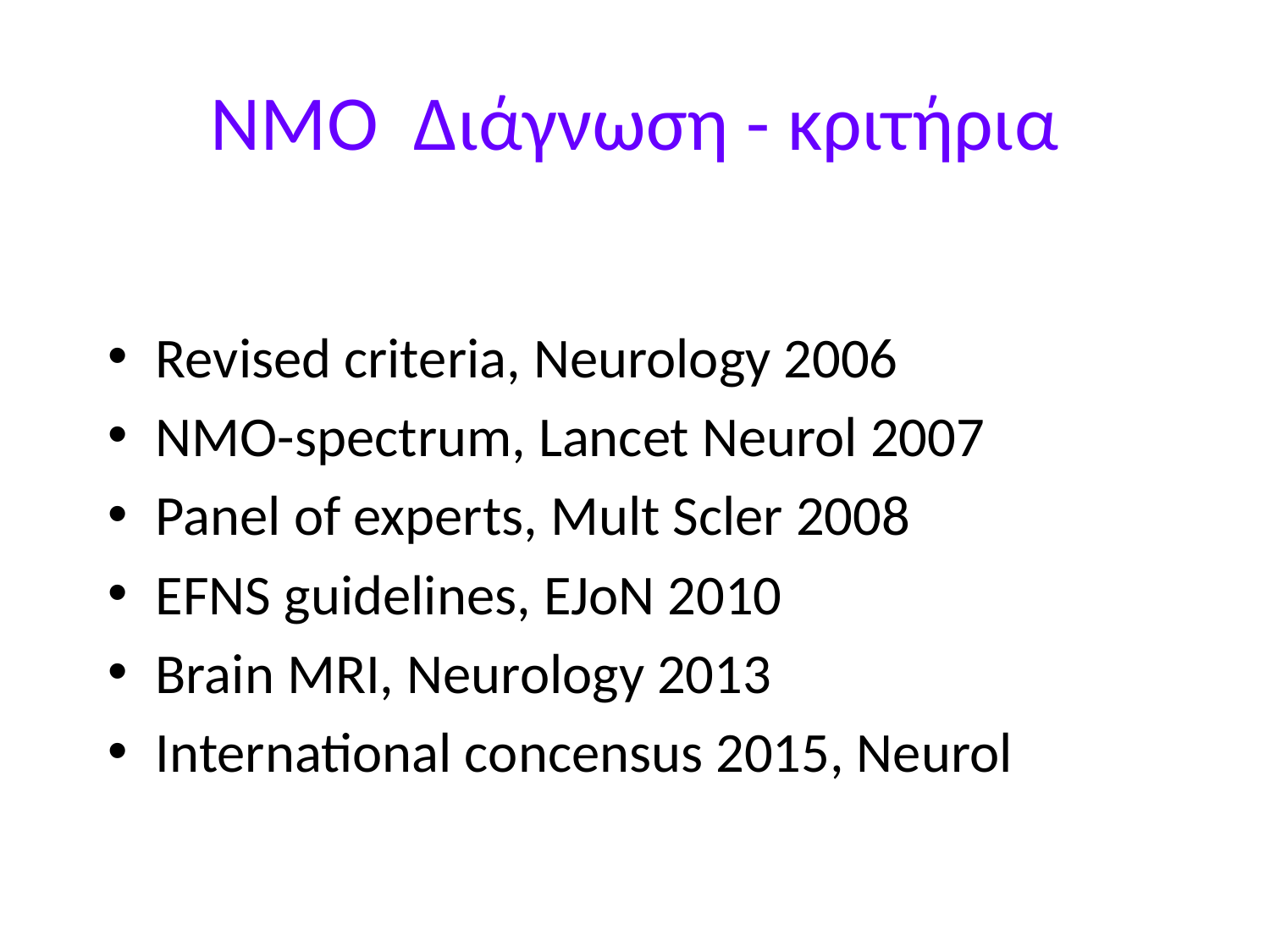

# NMO  Διάγνωση - κριτήρια
Revised criteria, Neurology 2006
NMO-spectrum, Lancet Neurol 2007
Panel of experts, Mult Scler 2008
EFNS guidelines, EJoN 2010
Brain MRI, Neurology 2013
International concensus 2015, Neurol